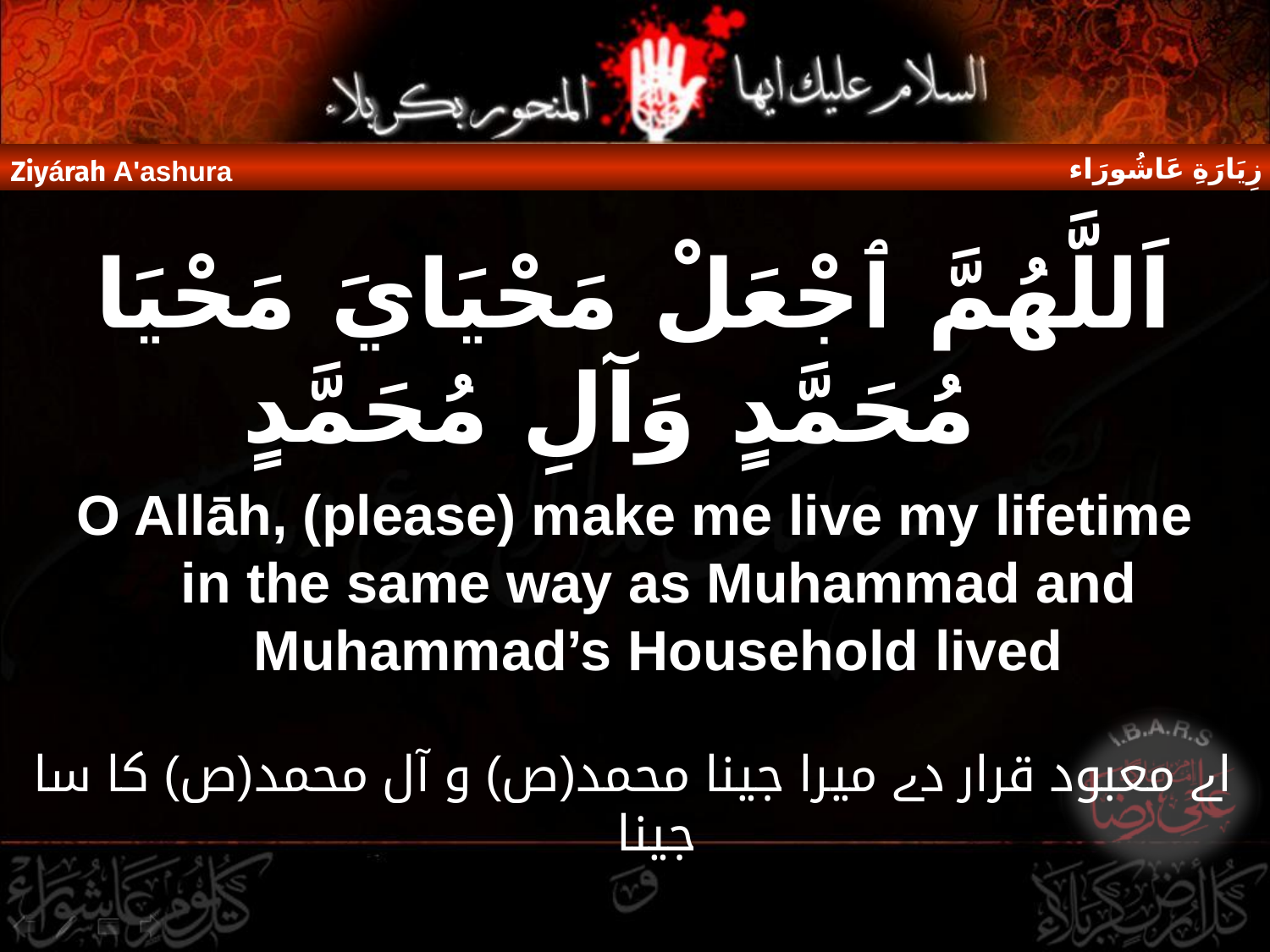

زِيَارَةِ عَاشُورَاء
Ziyárah A'ashura
اَللَّهُمَّ ٱجْعَلْ مَحْيَايَ مَحْيَا مُحَمَّدٍ وَآلِ مُحَمَّدٍ
O Allāh, (please) make me live my lifetime in the same way as Muhammad and Muhammad’s Household lived
اے معبود قرار دے میرا جینا محمد(ص) و آل محمد(ص) کا سا جینا